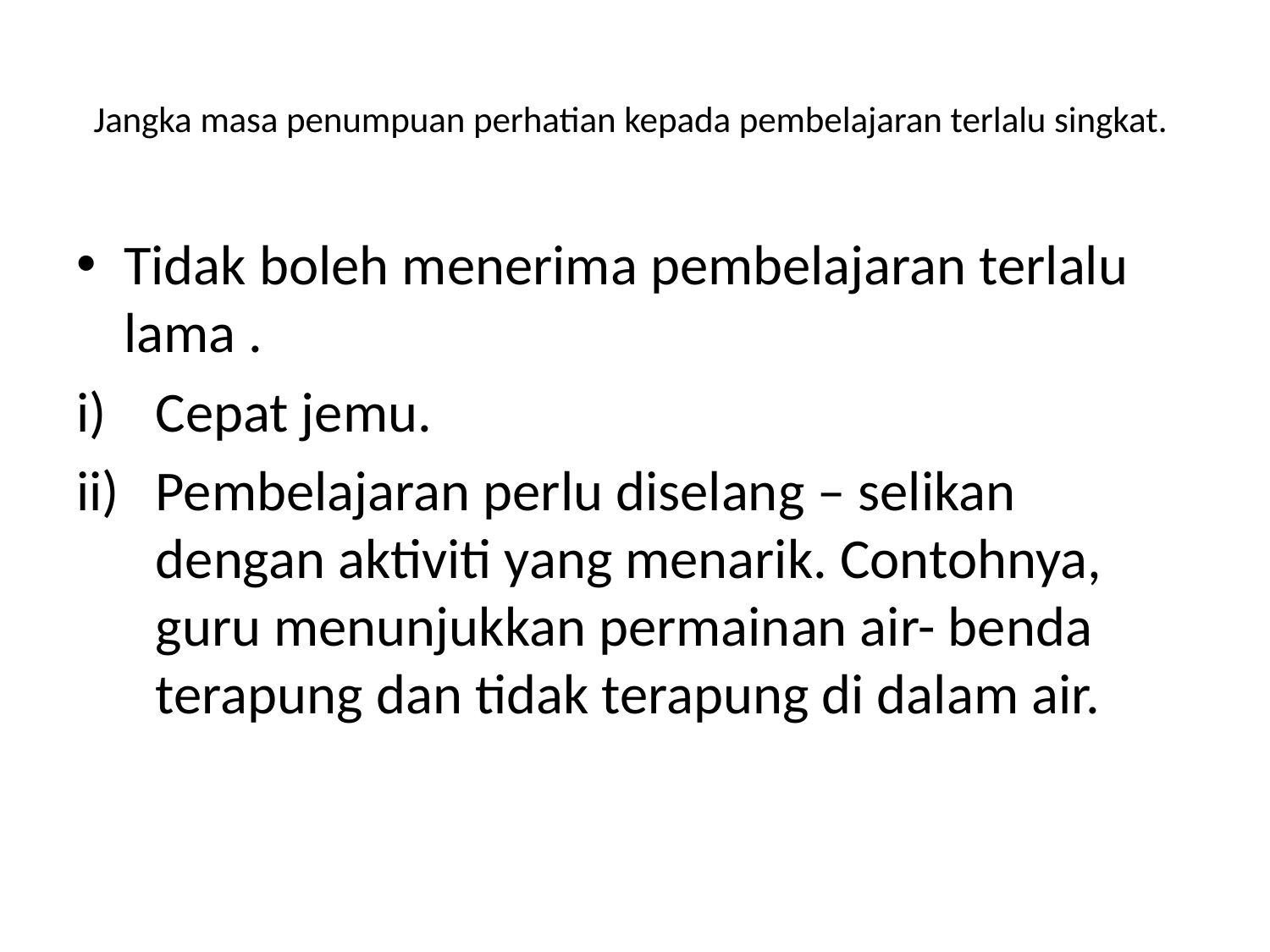

# Jangka masa penumpuan perhatian kepada pembelajaran terlalu singkat.
Tidak boleh menerima pembelajaran terlalu lama .
Cepat jemu.
Pembelajaran perlu diselang – selikan dengan aktiviti yang menarik. Contohnya, guru menunjukkan permainan air- benda terapung dan tidak terapung di dalam air.